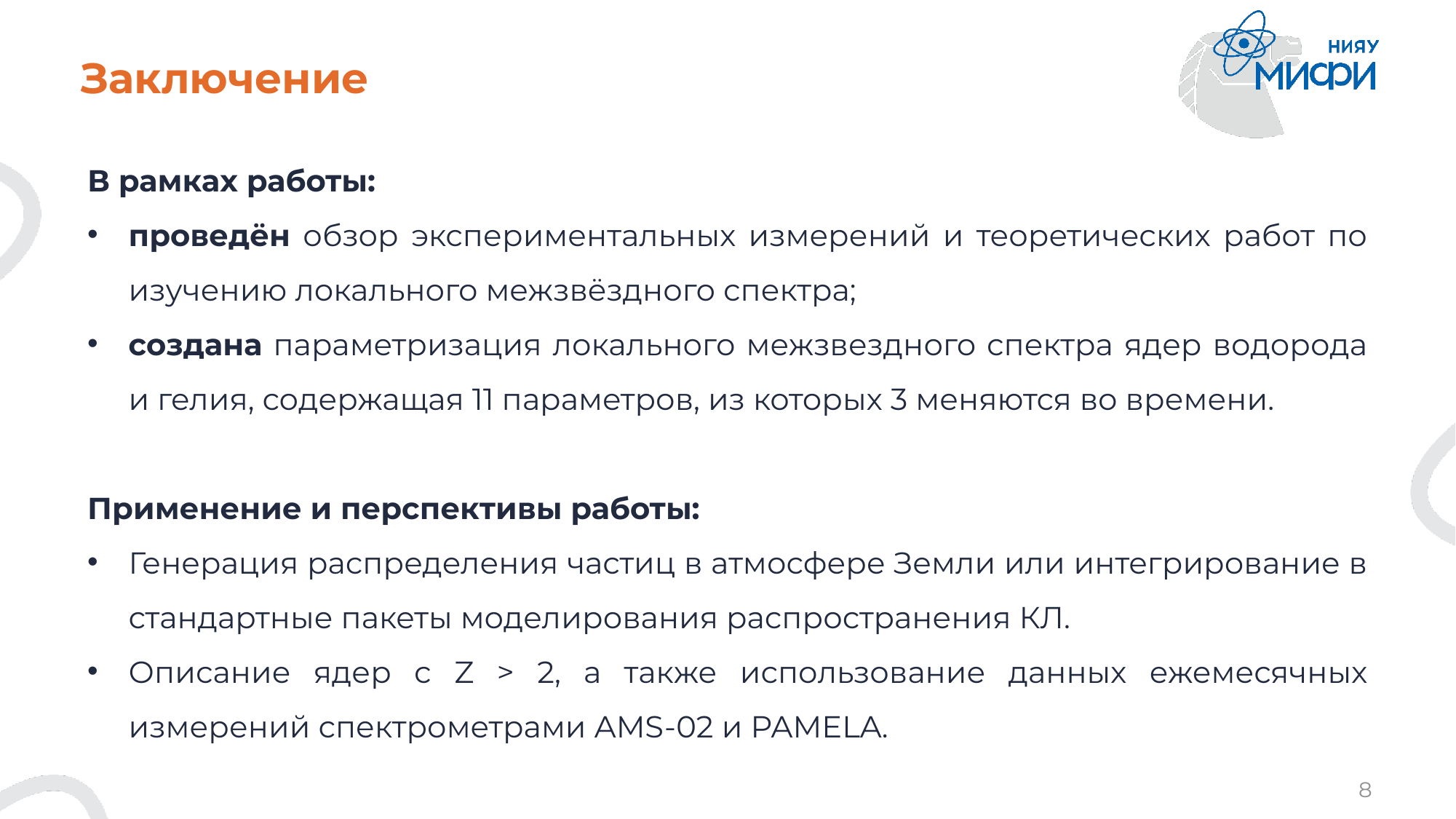

# Заключение
В рамках работы:
проведён обзор экспериментальных измерений и теоретических работ по изучению локального межзвёздного спектра;
создана параметризация локального межзвездного спектра ядер водорода и гелия, содержащая 11 параметров, из которых 3 меняются во времени.

Применение и перспективы работы:
Генерация распределения частиц в атмосфере Земли или интегрирование в стандартные пакеты моделирования распространения КЛ.
Описание ядер с Z > 2, а также использование данных ежемесячных измерений спектрометрами AMS-02 и PAMELA.